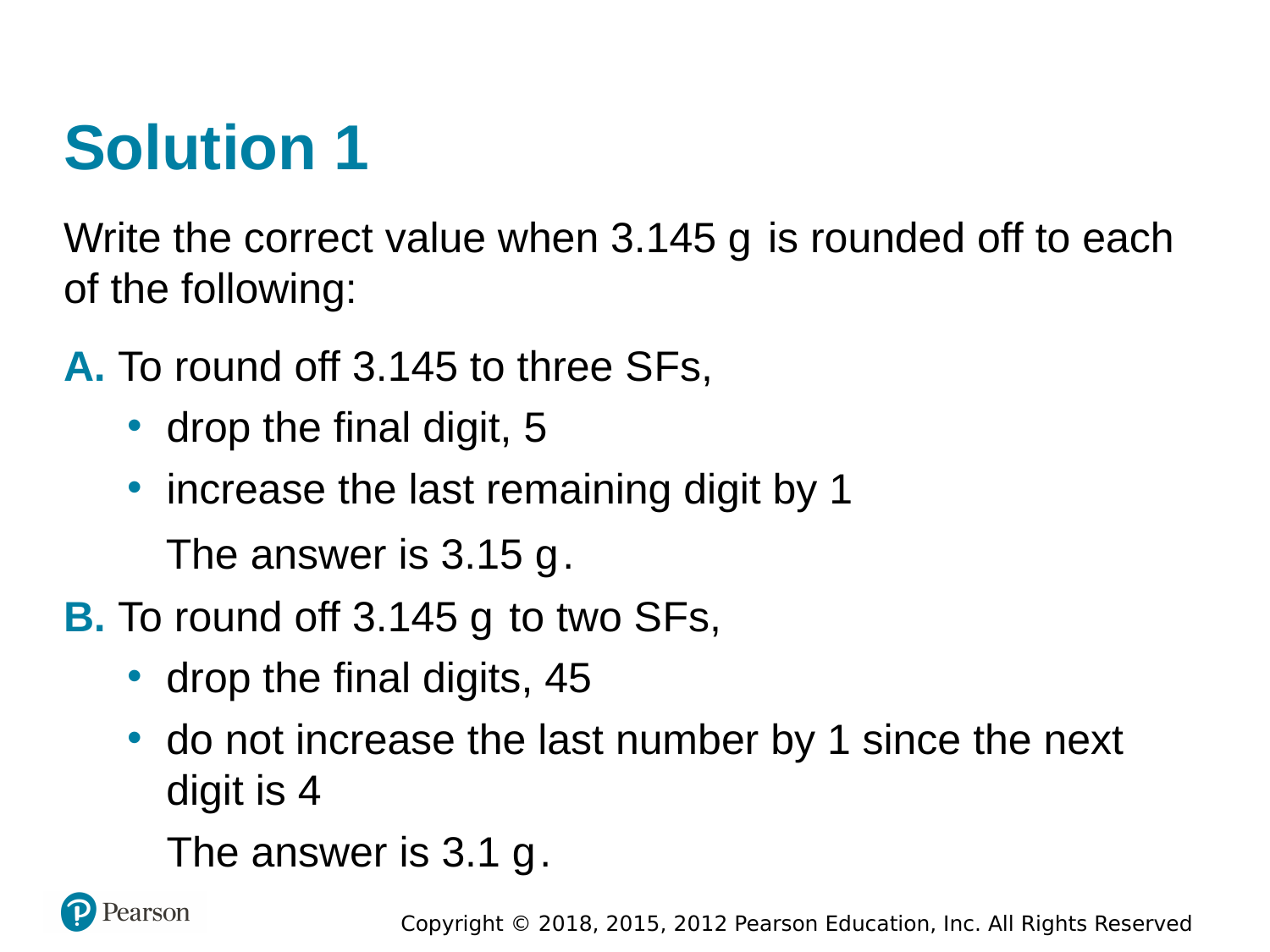

# Solution 1
Write the correct value when 3.145 grams is rounded off to each of the following:
A. To round off 3.145 to three S Fs,
drop the final digit, 5
increase the last remaining digit by 1
The answer is 3.15 grams.
B. To round off 3.145 grams to two S Fs,
drop the final digits, 45
do not increase the last number by 1 since the next digit is 4
The answer is 3.1 grams.